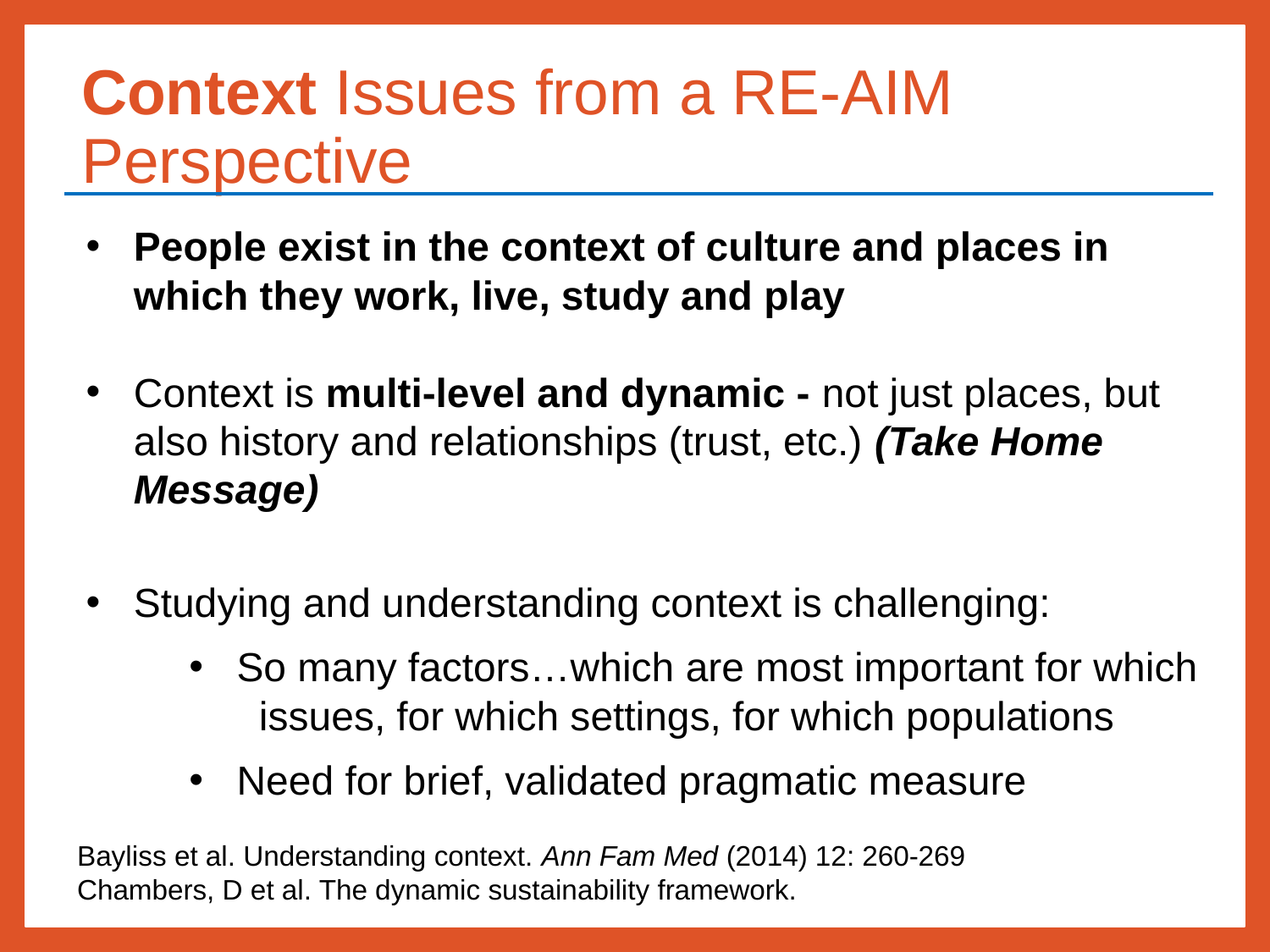

Context Issues from a RE-AIM Perspective

People exist in the context of culture and places in which they work, live, study and play

Context is multi-level and dynamic - not just places, but also history and relationships (trust, etc.) (Take Home Message)

Studying and understanding context is challenging:
So many factors…which are most important for which   issues, for which settings, for which populations
Need for brief, validated pragmatic measure
Bayliss et al. Understanding context. Ann Fam Med (2014) 12: 260-269
Chambers, D et al. The dynamic sustainability framework.